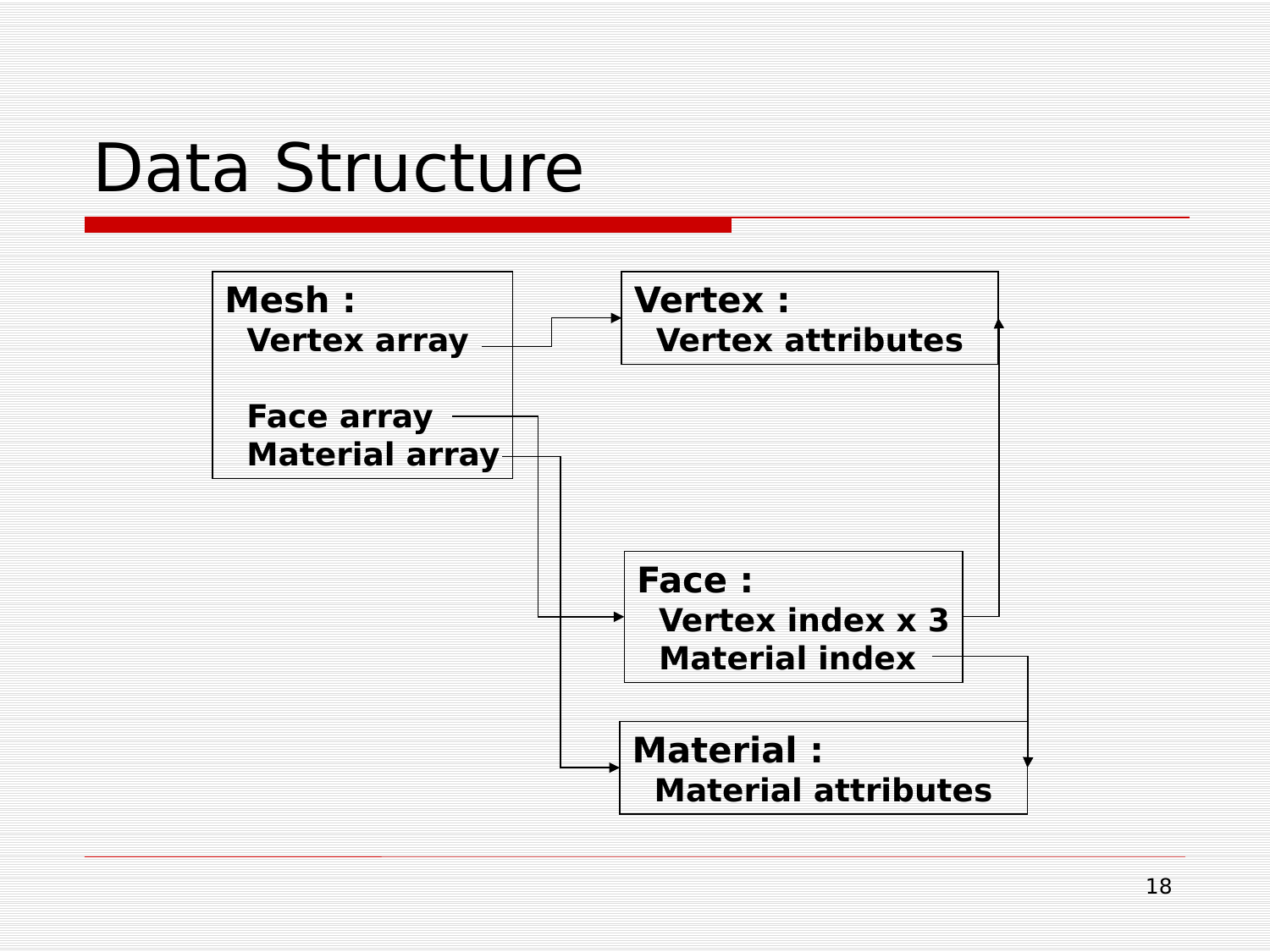

# Data Structure
Mesh :
  Vertex array

  Face array
  Material array
Vertex :
  Vertex attributes

Face :
  Vertex index x 3
  Material index

Material :
  Material attributes
18